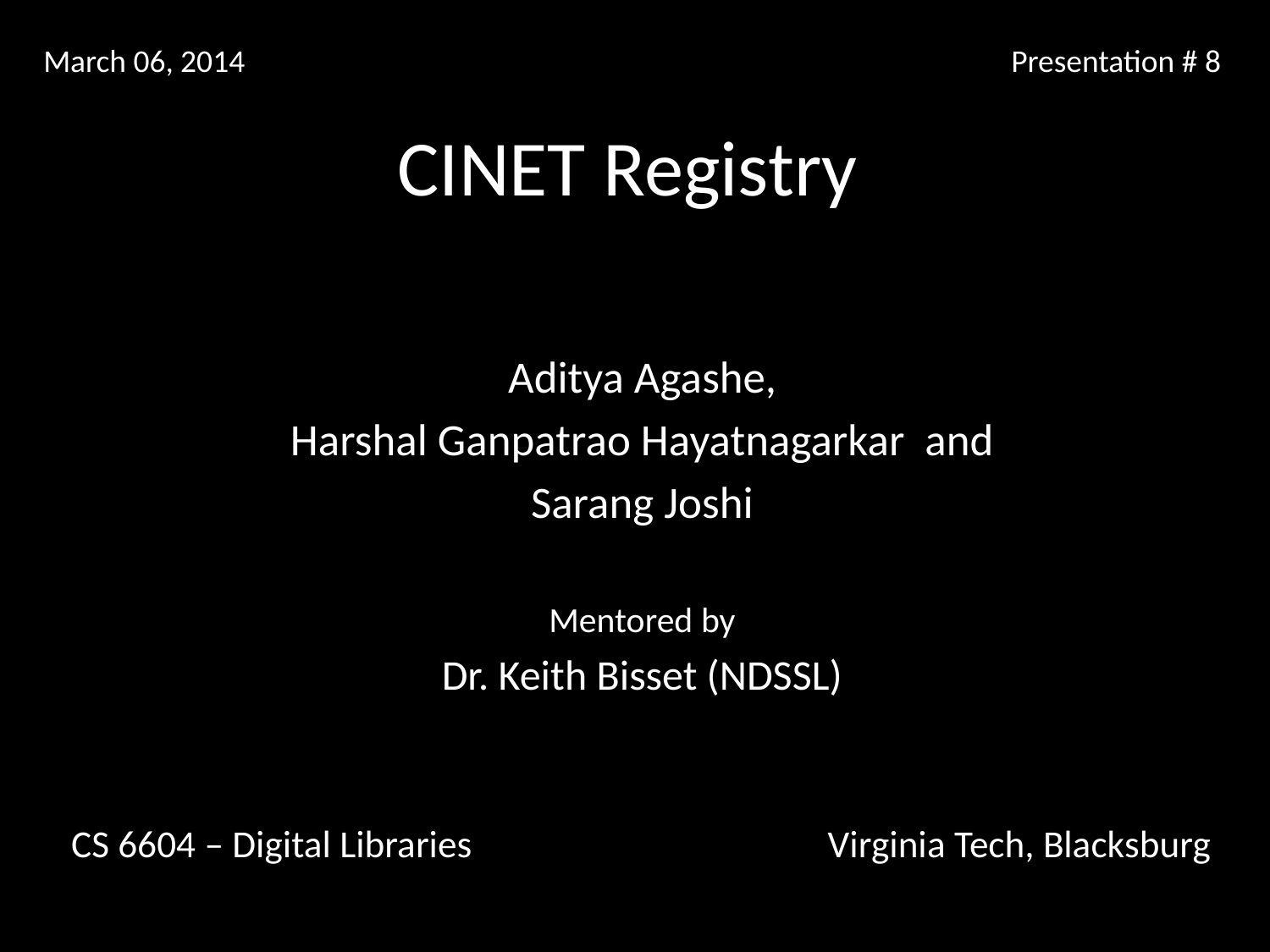

March 06, 2014
Presentation # 8
CINET Registry

Aditya Agashe,
Harshal Ganpatrao Hayatnagarkar  and
Sarang Joshi

Mentored by
Dr. Keith Bisset (NDSSL)

CS 6604 – Digital Libraries                                         Virginia Tech, Blacksburg